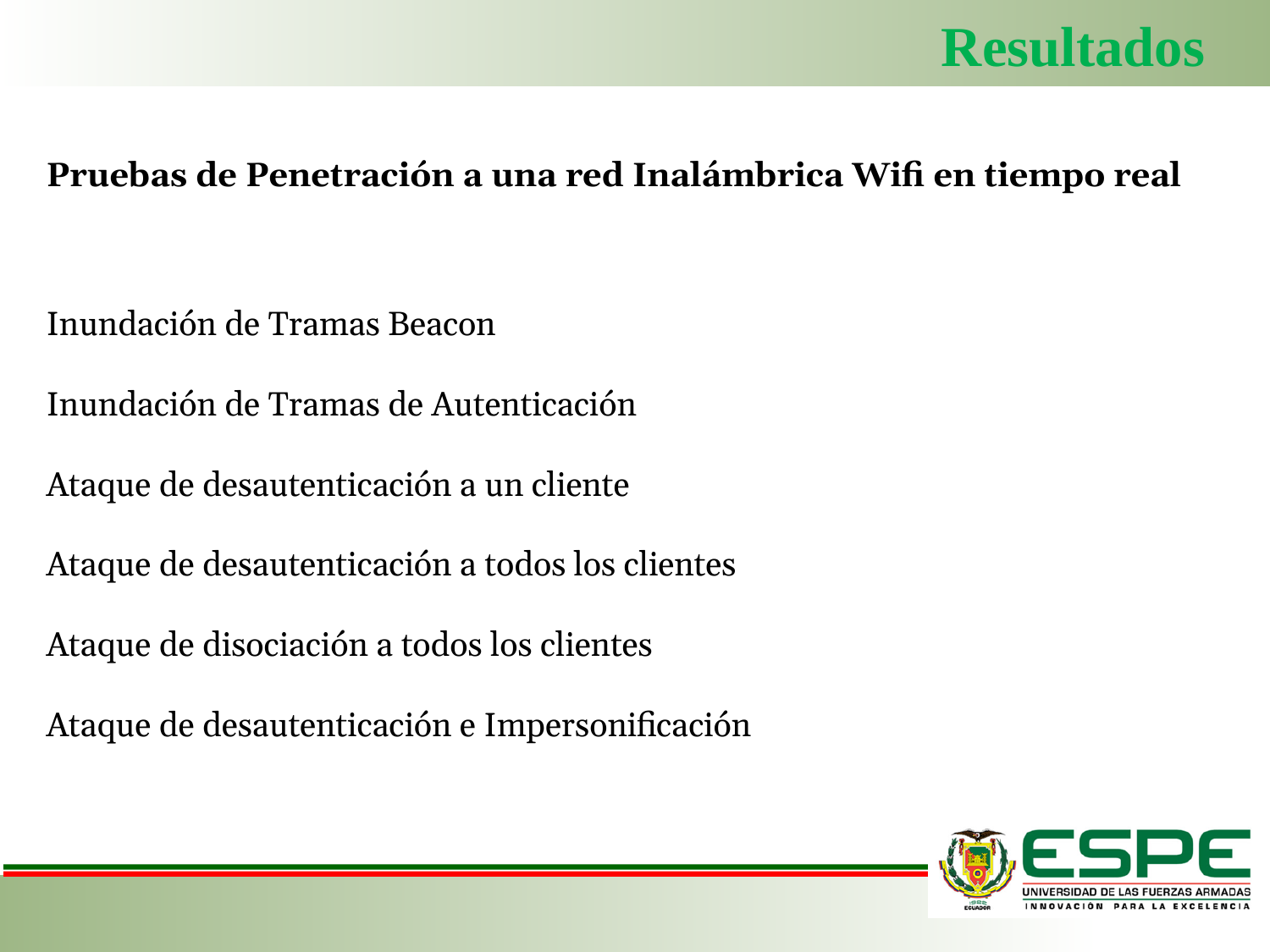

Resultados
Pruebas de Penetración a una red Inalámbrica Wifi en tiempo real
Inundación de Tramas Beacon
Inundación de Tramas de Autenticación
Ataque de desautenticación a un cliente
Ataque de desautenticación a todos los clientes
Ataque de disociación a todos los clientes
Ataque de desautenticación e Impersonificación